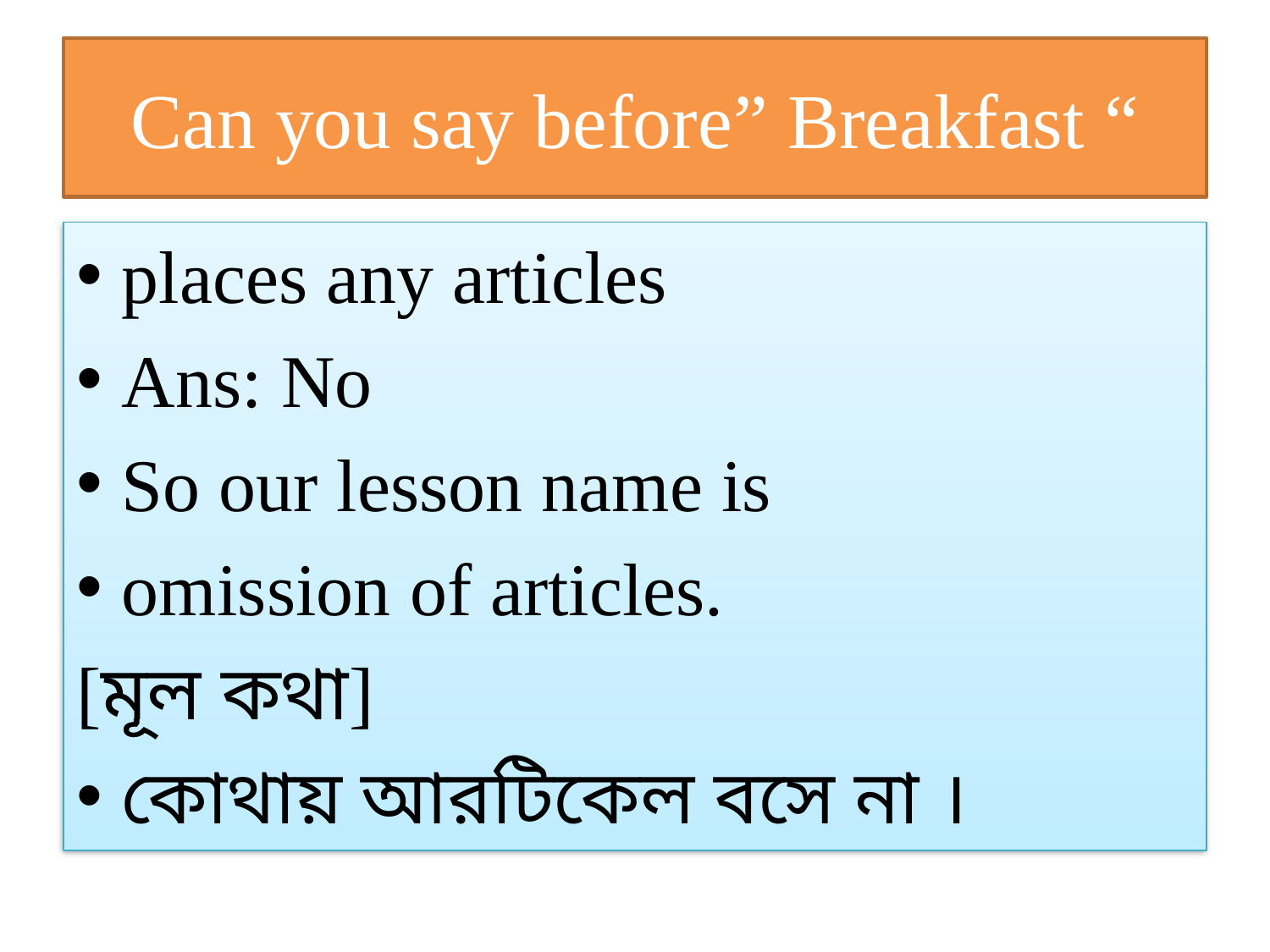

# Can you say before” Breakfast “
places any articles
Ans: No
So our lesson name is
omission of articles.
[মূল কথা]
কোথায় আরটিকেল বসে না ।